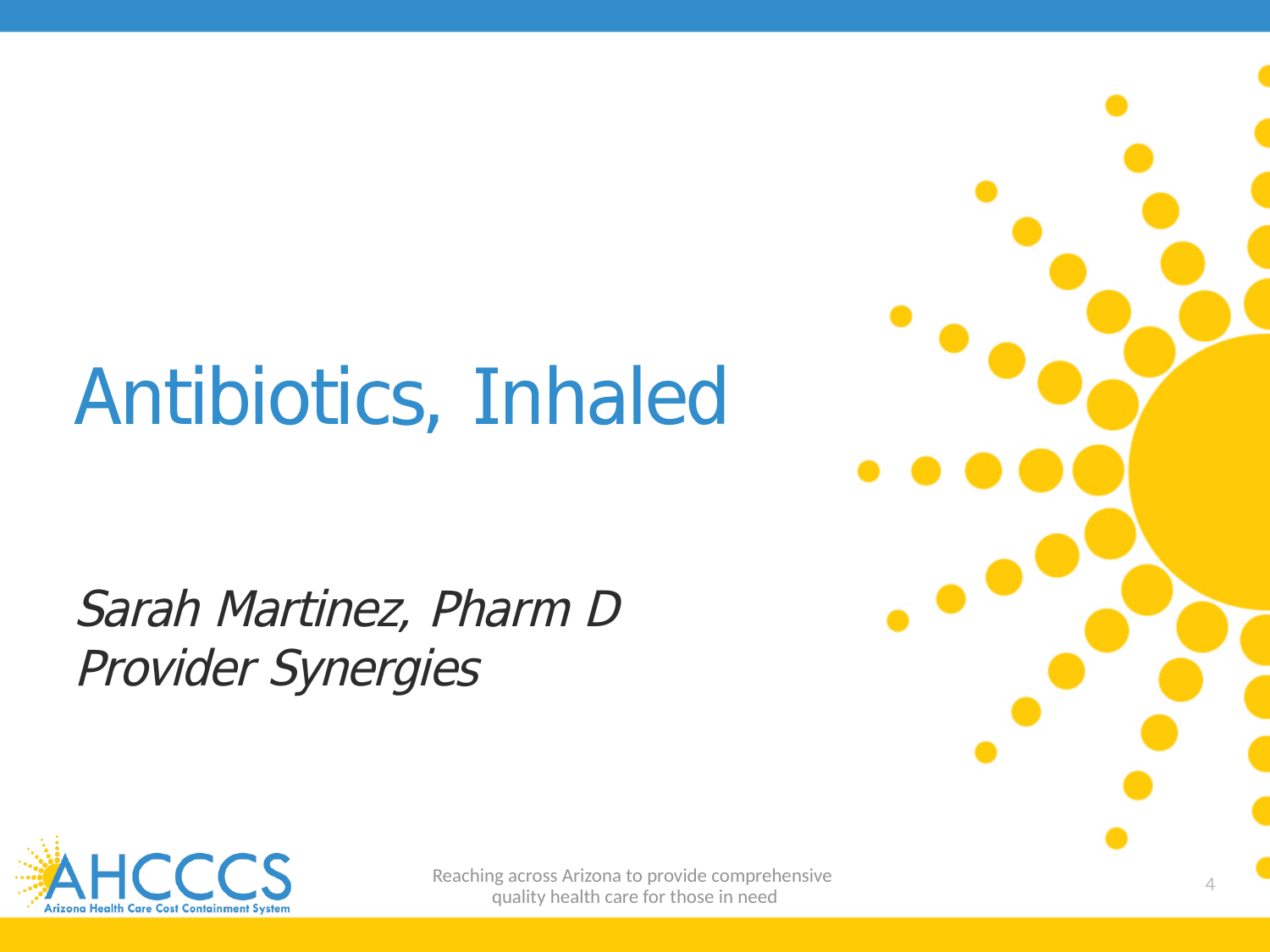

# Antibiotics, Inhaled
Sarah Martinez, Pharm D
Provider Synergies
Reaching across Arizona to provide comprehensive
quality health care for those in need
4